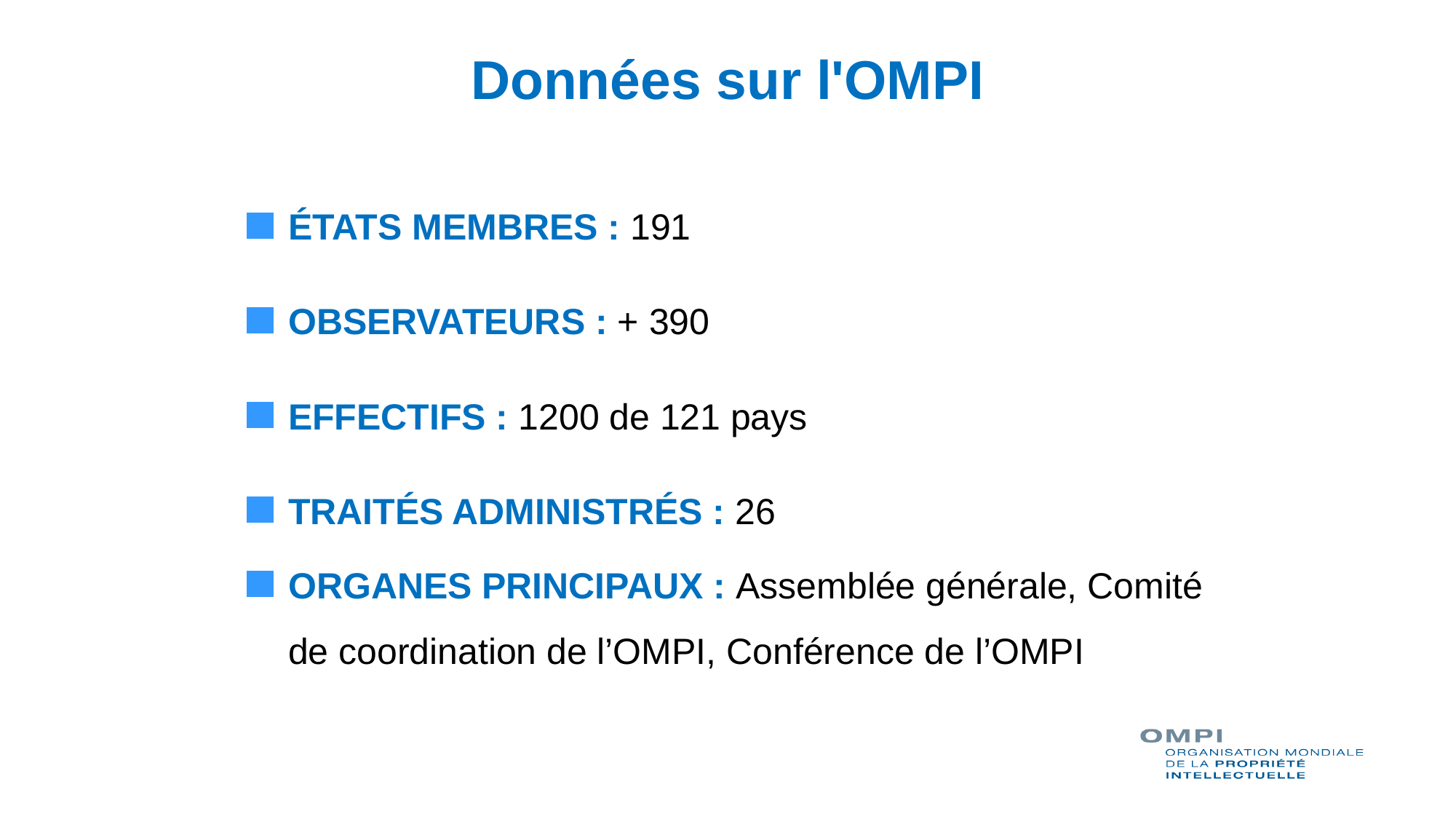

# Données sur l'OMPI
ÉTATS MEMBRES : 191
OBSERVATEURS : + 390
EFFECTIFS : 1200 de 121 pays
TRAITÉS ADMINISTRÉS : 26
ORGANES PRINCIPAUX : Assemblée générale, Comité de coordination de l’OMPI, Conférence de l’OMPI